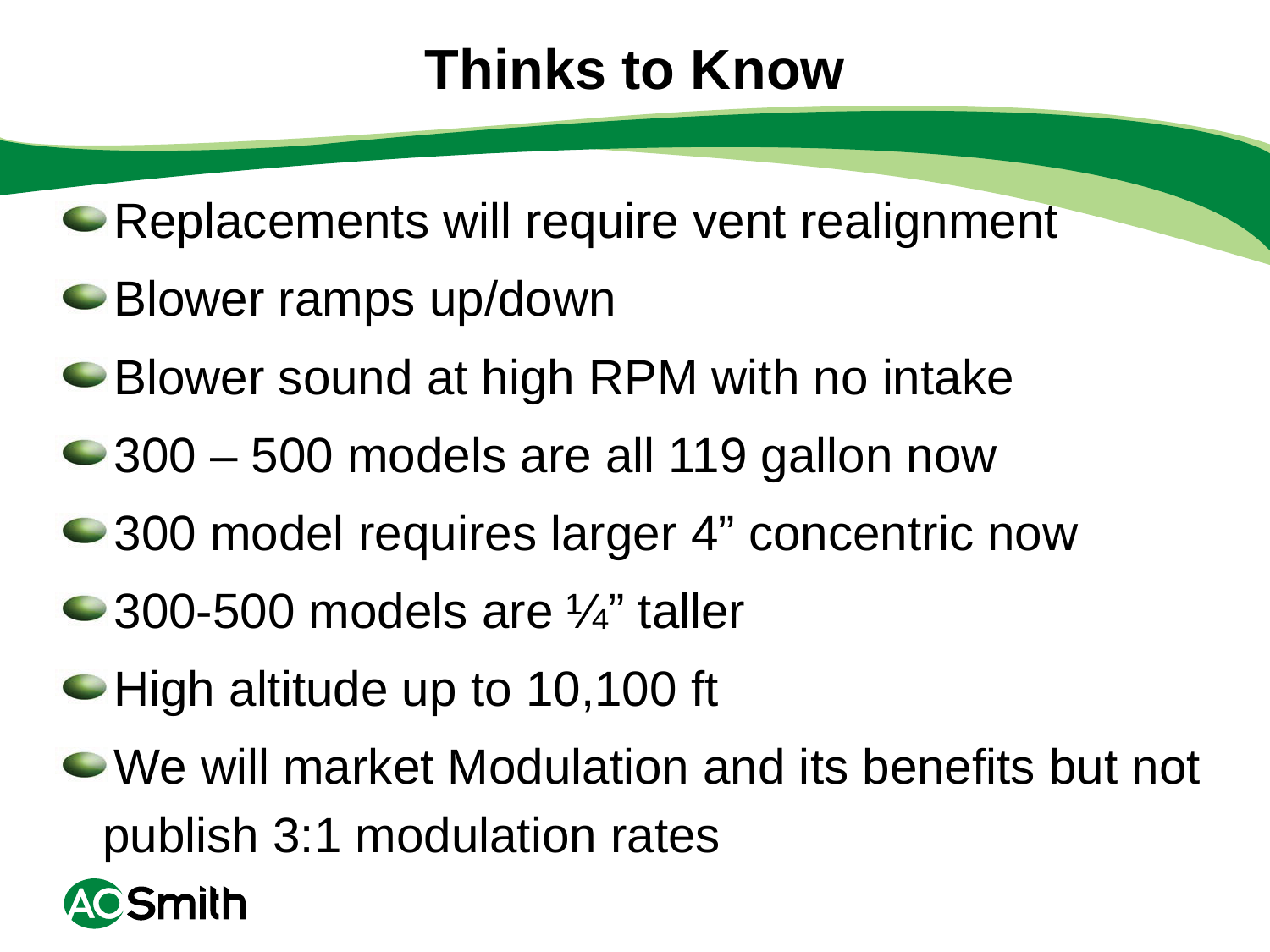

# Thinks to Know
Replacements will require vent realignment
Blower ramps up/down
Blower sound at high RPM with no intake
300 – 500 models are all 119 gallon now
300 model requires larger 4” concentric now
300-500 models are ¼” taller
High altitude up to 10,100 ft
We will market Modulation and its benefits but not publish 3:1 modulation rates